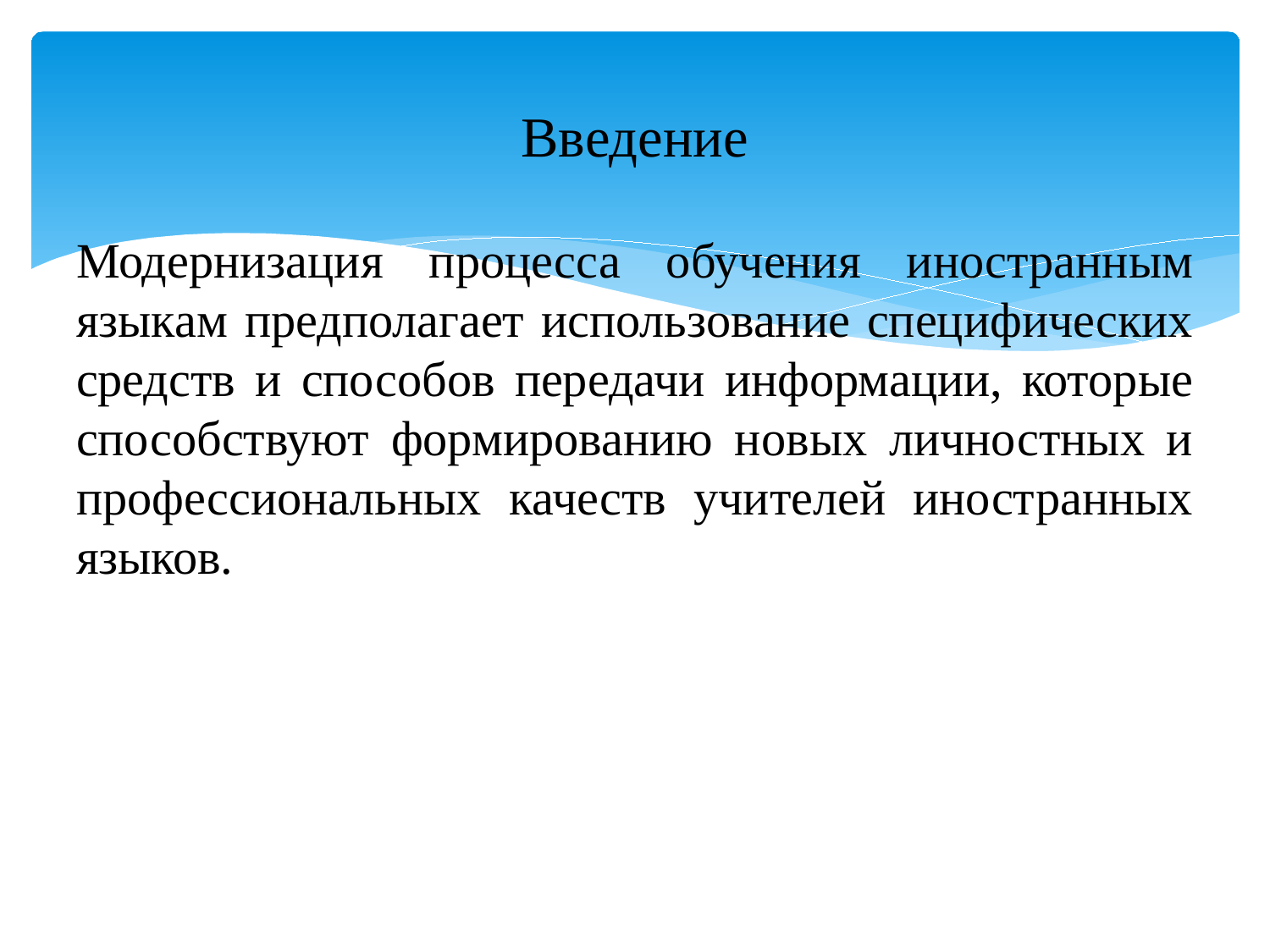

# Введение
Модернизация процесса обучения иностранным языкам предполагает использование специфических средств и способов передачи информации, которые способствуют формированию новых личностных и профессиональных качеств учителей иностранных языков.